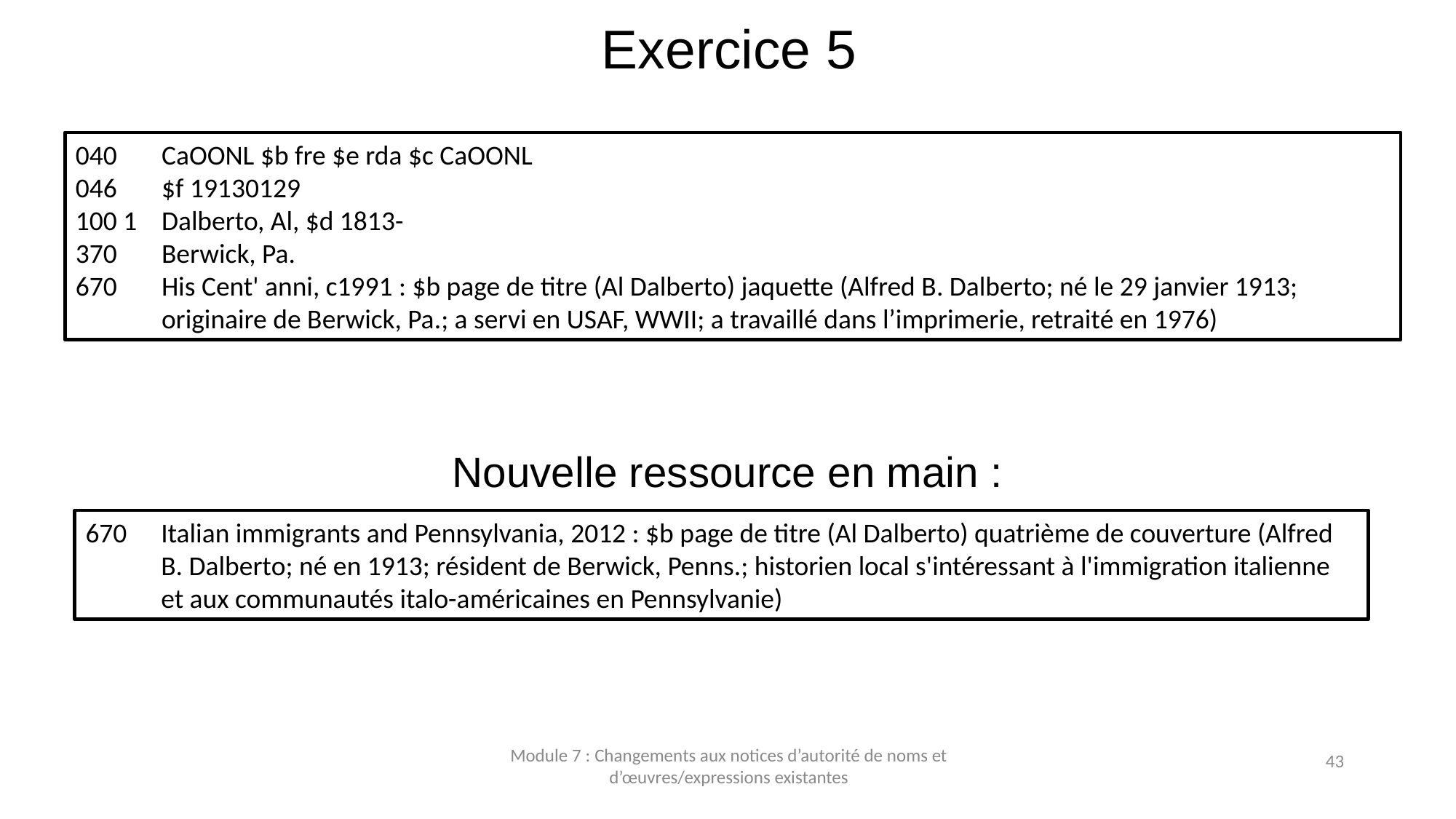

# Exercice 5
040  	CaOONL $b fre $e rda $c CaOONL
046	$f 19130129
100 1	Dalberto, Al, $d 1813-
370	Berwick, Pa.
670	His Cent' anni, c1991 : $b page de titre (Al Dalberto) jaquette (Alfred B. Dalberto; né le 29 janvier 1913; originaire de Berwick, Pa.; a servi en USAF, WWII; a travaillé dans l’imprimerie, retraité en 1976)
Nouvelle ressource en main :
670	Italian immigrants and Pennsylvania, 2012 : $b page de titre (Al Dalberto) quatrième de couverture (Alfred B. Dalberto; né en 1913; résident de Berwick, Penns.; historien local s'intéressant à l'immigration italienne et aux communautés italo-américaines en Pennsylvanie)
43
Module 7 : Changements aux notices d’autorité de noms et d’œuvres/expressions existantes